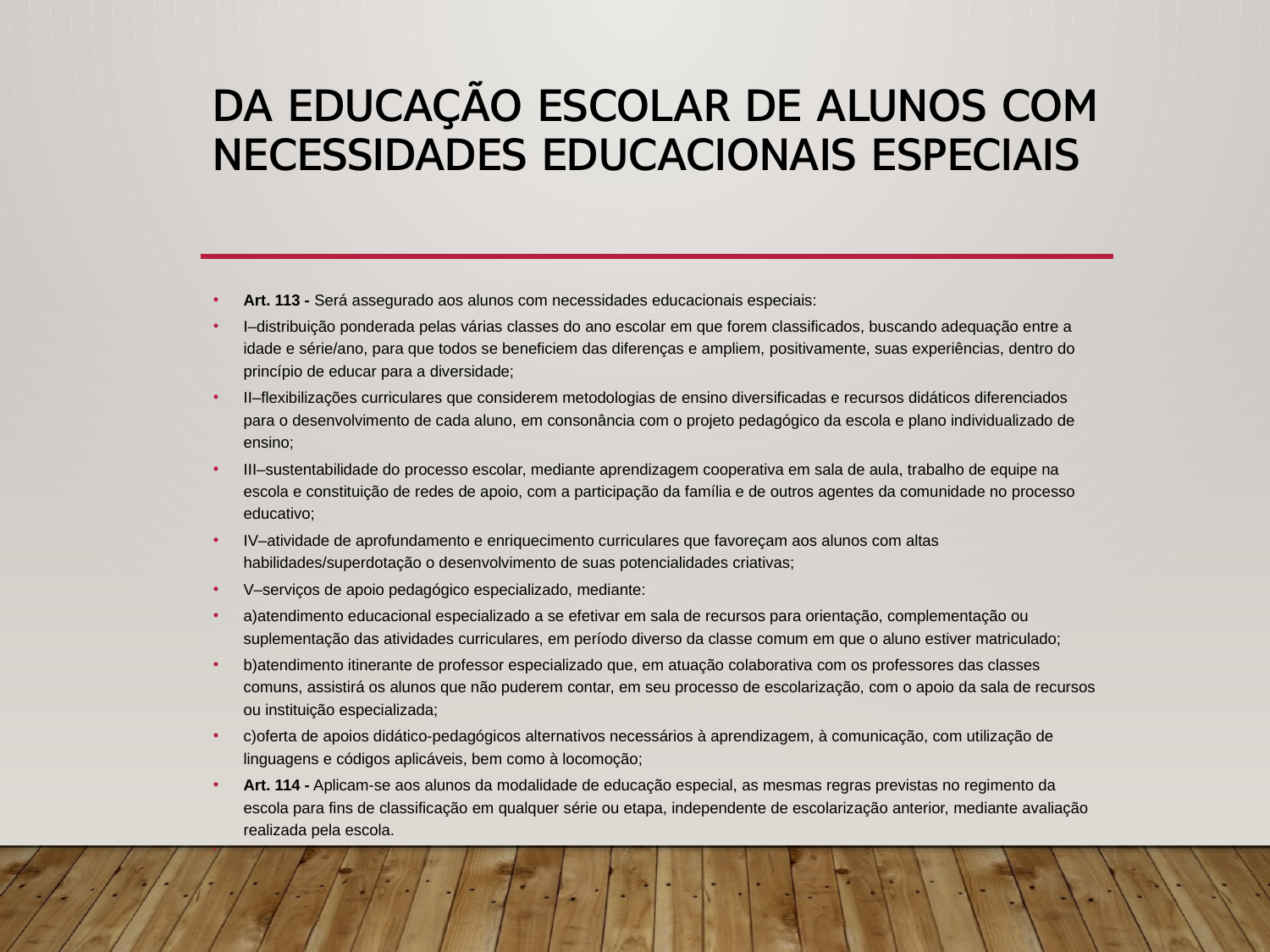

# Da Educação Escolar de Alunos com Necessidades Educacionais Especiais
Art. 113 - Será assegurado aos alunos com necessidades educacionais especiais:
I–distribuição ponderada pelas várias classes do ano escolar em que forem classificados, buscando adequação entre a idade e série/ano, para que todos se beneficiem das diferenças e ampliem, positivamente, suas experiências, dentro do princípio de educar para a diversidade;
II–flexibilizações curriculares que considerem metodologias de ensino diversificadas e recursos didáticos diferenciados para o desenvolvimento de cada aluno, em consonância com o projeto pedagógico da escola e plano individualizado de ensino;
III–sustentabilidade do processo escolar, mediante aprendizagem cooperativa em sala de aula, trabalho de equipe na escola e constituição de redes de apoio, com a participação da família e de outros agentes da comunidade no processo educativo;
IV–atividade de aprofundamento e enriquecimento curriculares que favoreçam aos alunos com altas habilidades/superdotação o desenvolvimento de suas potencialidades criativas;
V–serviços de apoio pedagógico especializado, mediante:
a)atendimento educacional especializado a se efetivar em sala de recursos para orientação, complementação ou suplementação das atividades curriculares, em período diverso da classe comum em que o aluno estiver matriculado;
b)atendimento itinerante de professor especializado que, em atuação colaborativa com os professores das classes comuns, assistirá os alunos que não puderem contar, em seu processo de escolarização, com o apoio da sala de recursos ou instituição especializada;
c)oferta de apoios didático-pedagógicos alternativos necessários à aprendizagem, à comunicação, com utilização de linguagens e códigos aplicáveis, bem como à locomoção;
Art. 114 - Aplicam-se aos alunos da modalidade de educação especial, as mesmas regras previstas no regimento da escola para fins de classificação em qualquer série ou etapa, independente de escolarização anterior, mediante avaliação realizada pela escola.